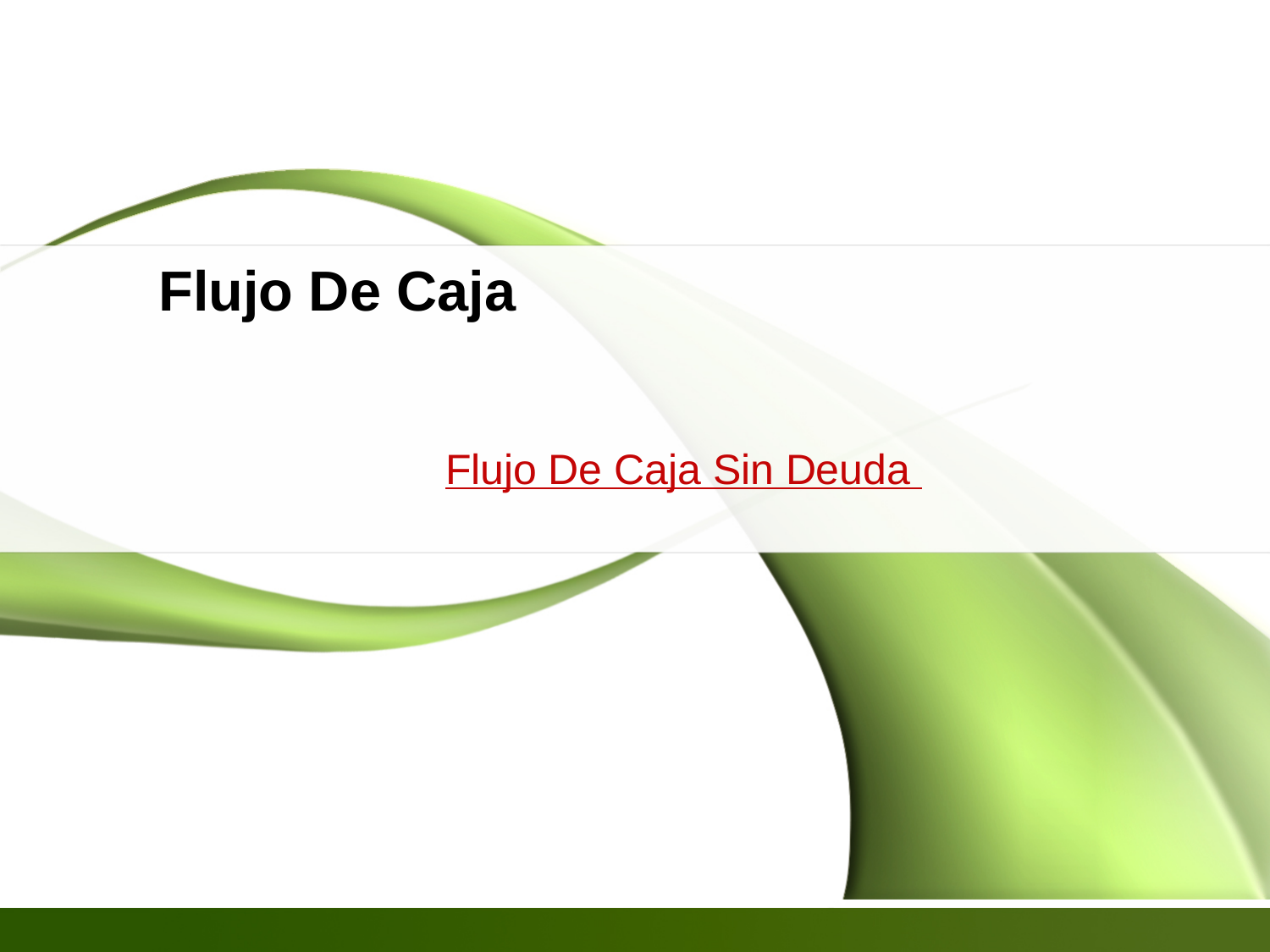

# Flujo De Caja
Flujo De Caja Sin Deuda